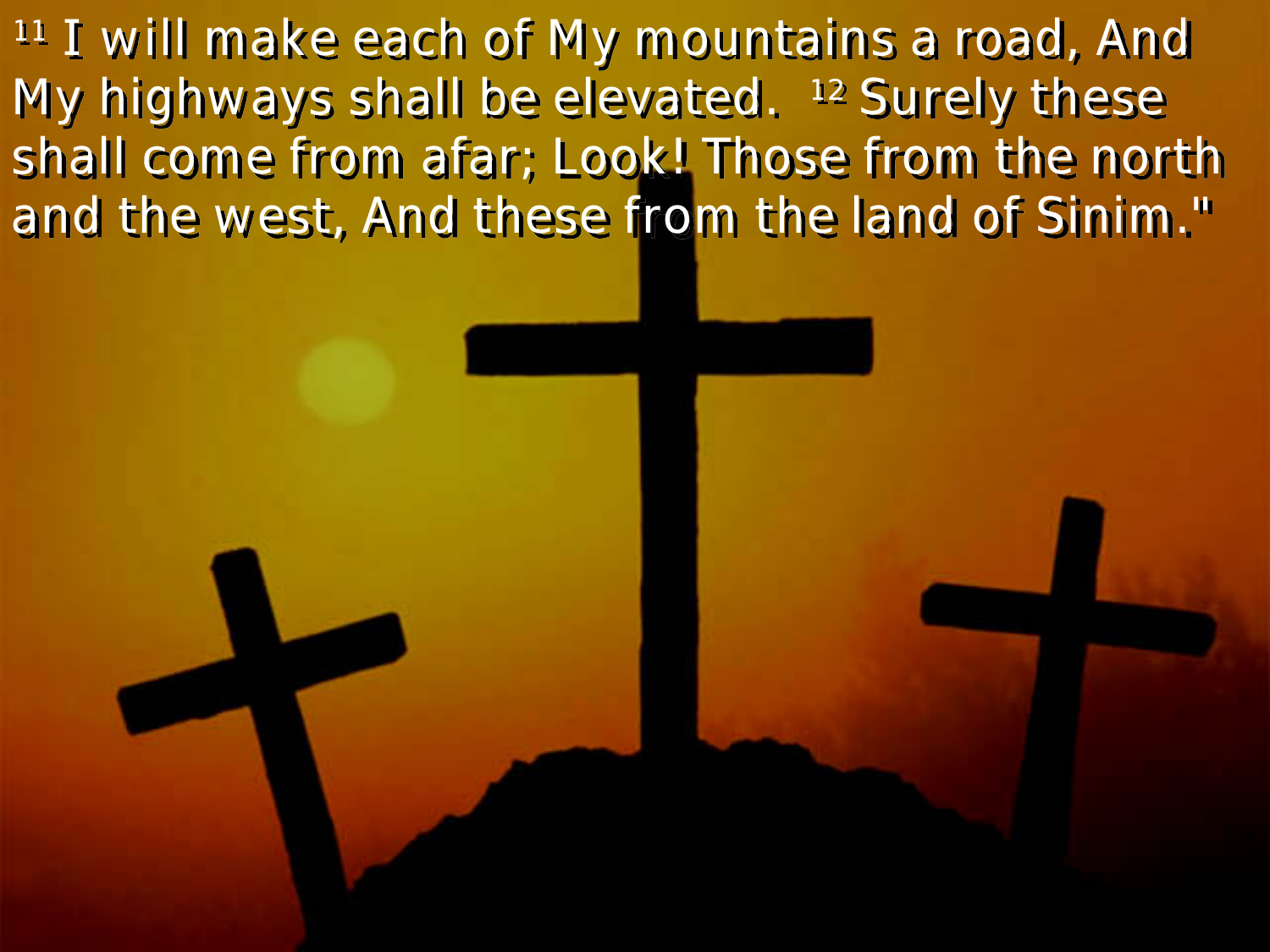

11 I will make each of My mountains a road, And My highways shall be elevated.  12 Surely these shall come from afar; Look! Those from the north and the west, And these from the land of Sinim."